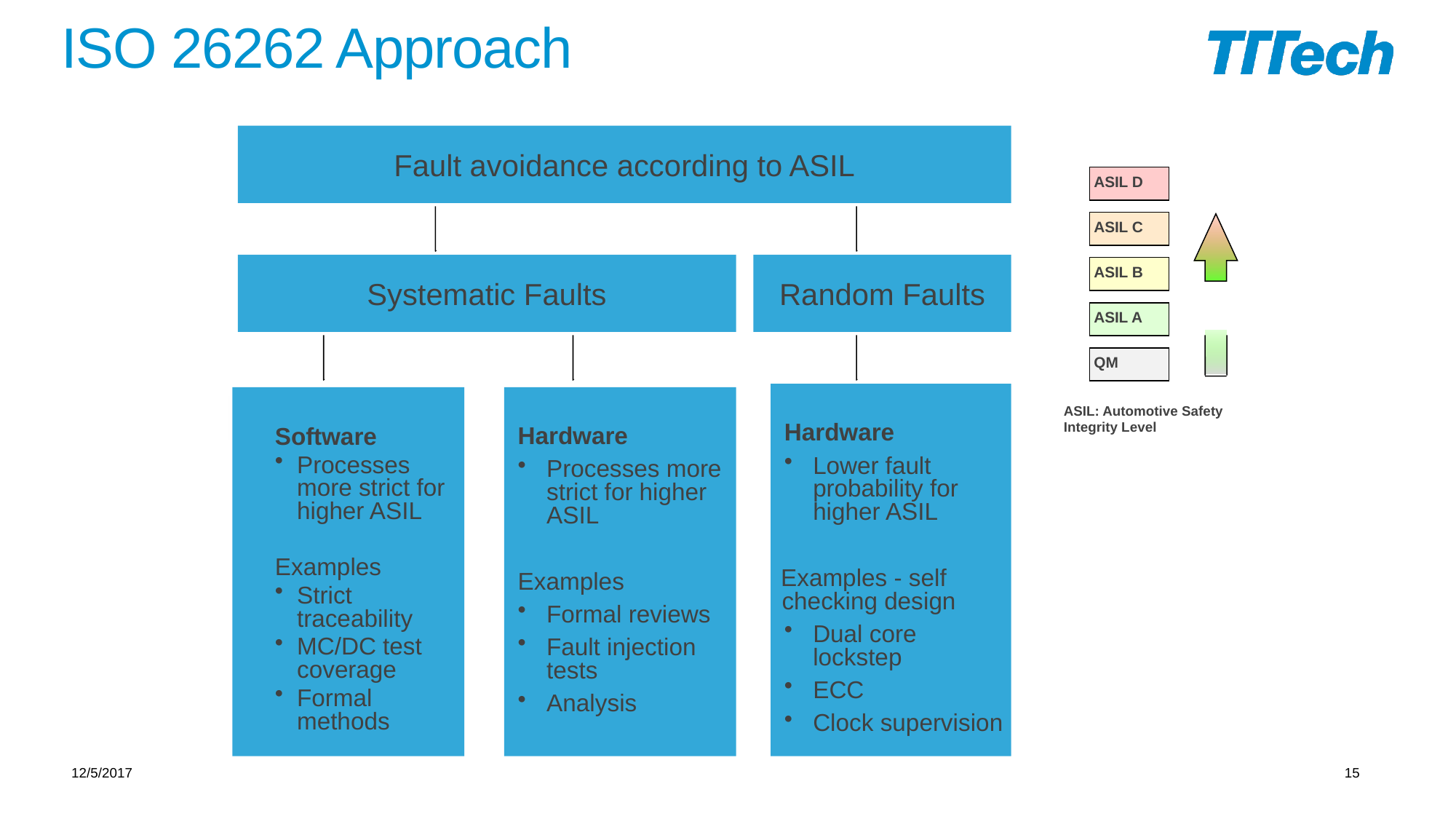

# ISO 26262 Approach
Fault avoidance according to ASIL

 ASIL D

 ASIL C

 ASIL B

 ASIL A

 QM
ASIL: Automotive Safety Integrity Level

Systematic Faults
Random Faults

Hardware
Lower fault probability for higher ASIL

Examples - self checking design
Dual core lockstep
ECC
Clock supervision

Software
Processes more strict for higher ASIL

Examples
Strict traceability
MC/DC test coverage
Formal methods

Hardware
Processes more strict for higher ASIL

Examples
Formal reviews
Fault injection tests
Analysis

12/5/2017
15
15